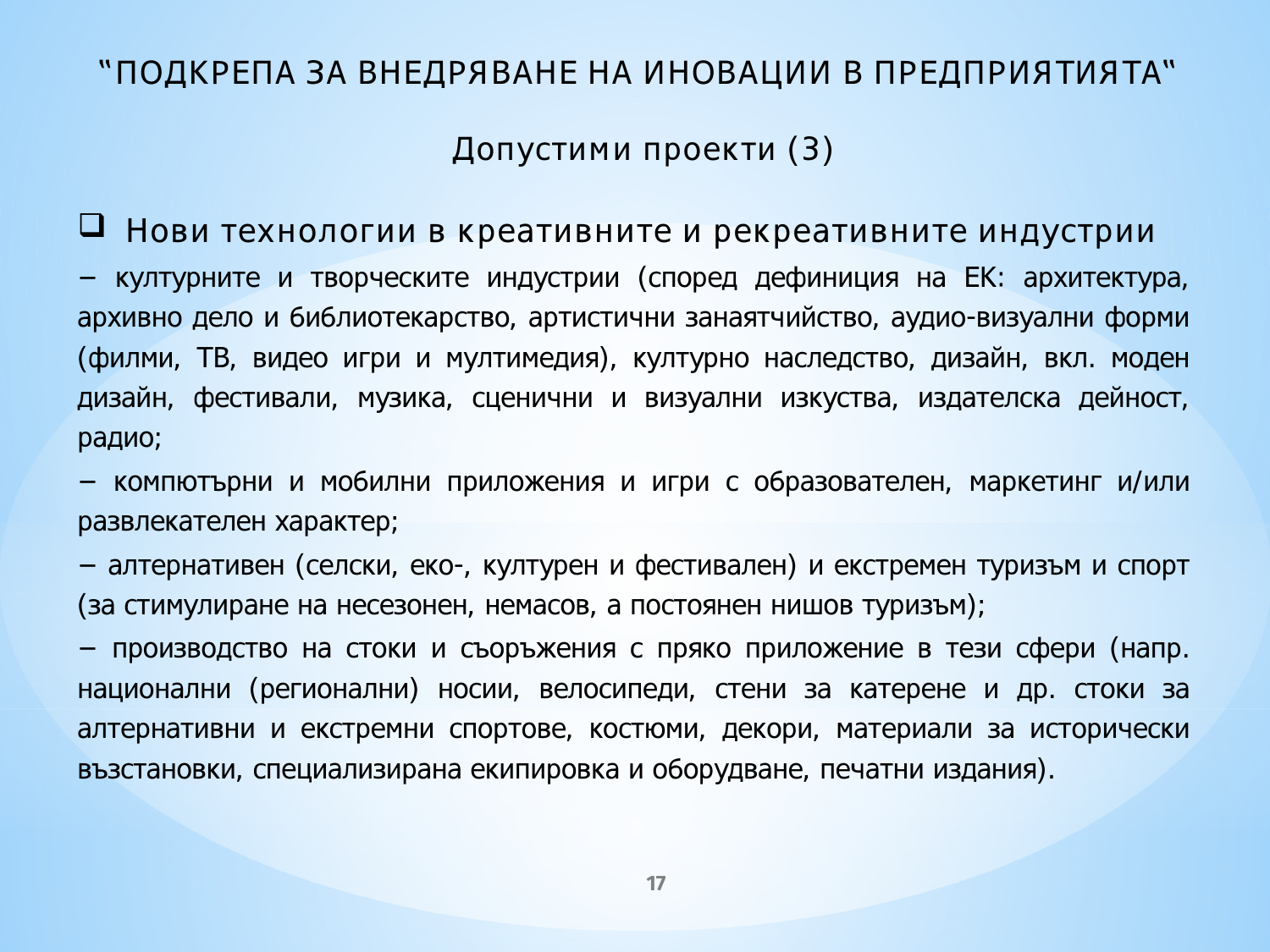

# “ПОДКРЕПА ЗА ВНЕДРЯВАНЕ НА ИНОВАЦИИ В ПРЕДПРИЯТИЯТА“ Допустими проекти (3)
Нови технологии в креативните и рекреативните индустрии
− културните и творческите индустрии (според дефиниция на ЕК: архитектура, архивно дело и библиотекарство, артистични занаятчийство, аудио-визуални форми (филми, ТВ, видео игри и мултимедия), културно наследство, дизайн, вкл. моден дизайн, фестивали, музика, сценични и визуални изкуства, издателска дейност, радио;
− компютърни и мобилни приложения и игри с образователен, маркетинг и/или развлекателен характер;
− алтернативен (селски, еко-, културен и фестивален) и екстремен туризъм и спорт (за стимулиране на несезонен, немасов, а постоянен нишов туризъм);
− производство на стоки и съоръжения с пряко приложение в тези сфери (напр. национални (регионални) носии, велосипеди, стени за катерене и др. стоки за алтернативни и екстремни спортове, костюми, декори, материали за исторически възстановки, специализирана екипировка и оборудване, печатни издания).
17